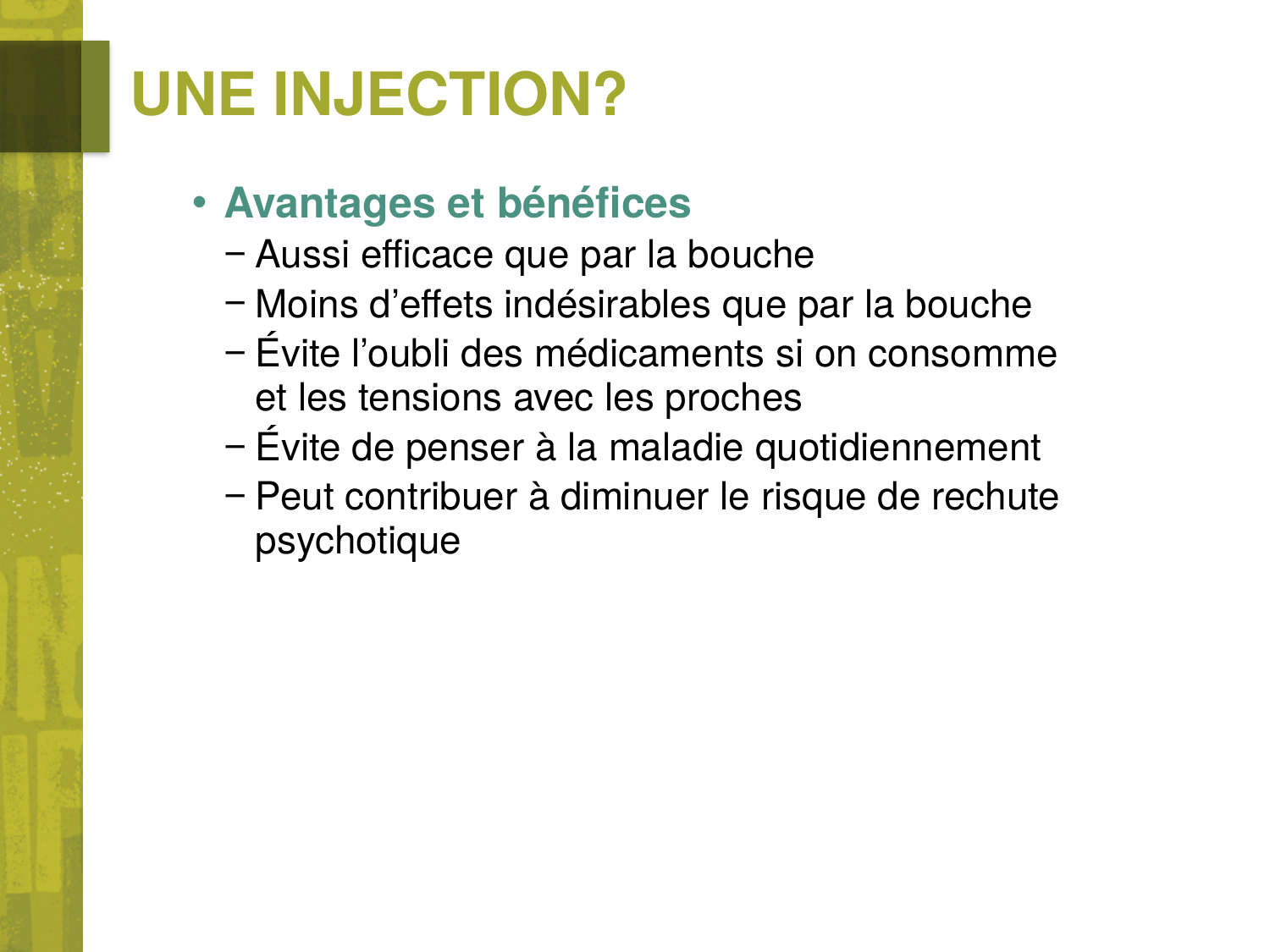

# Une injection?
Avantages et bénéfices
Aussi efficace que par la bouche
Moins d’effets indésirables que par la bouche
Évite l’oubli des médicaments si on consomme
et les tensions avec les proches
Évite de penser à la maladie quotidiennement
Peut contribuer à diminuer le risque de rechute psychotique